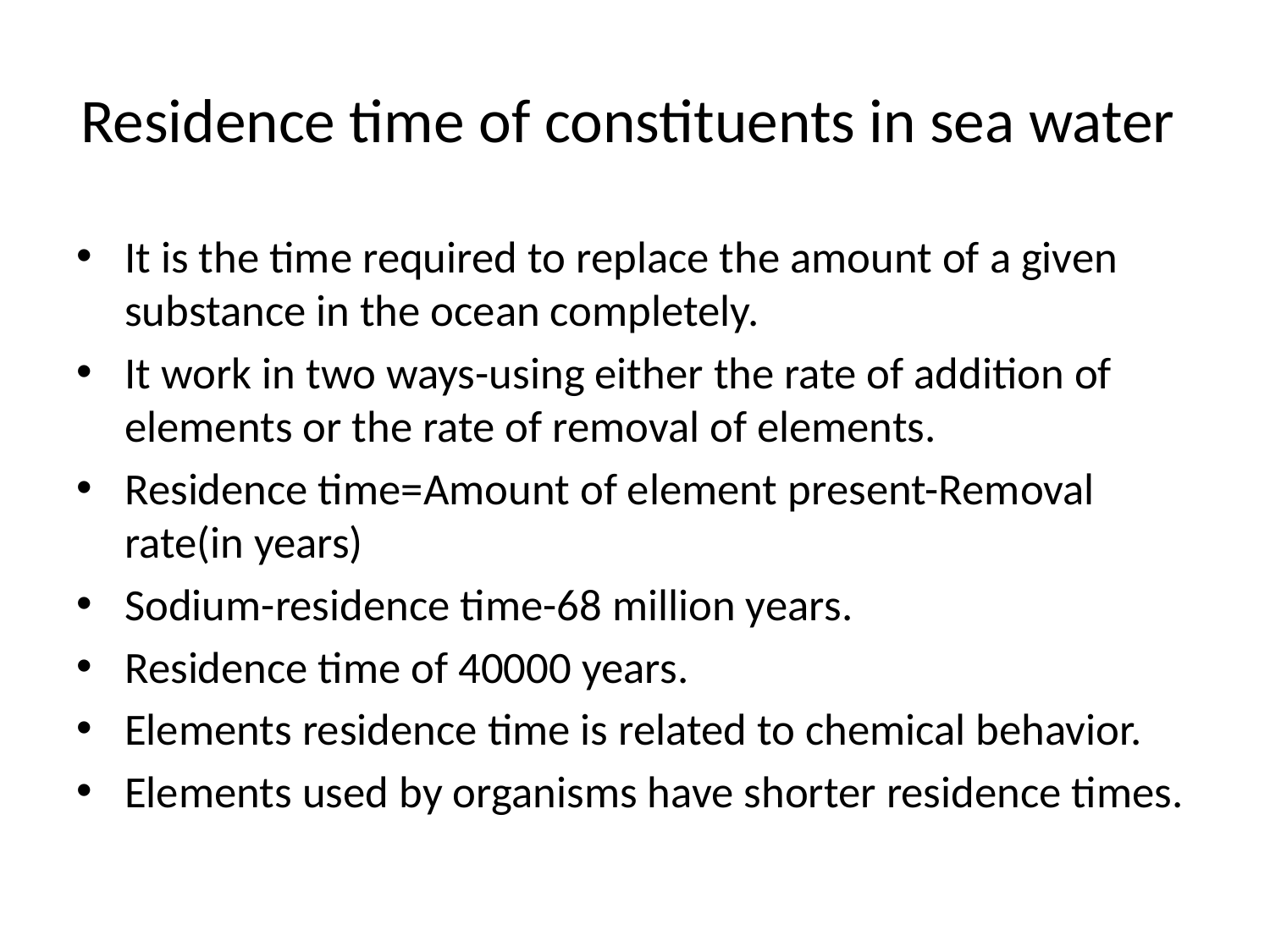

# Residence time of constituents in sea water
It is the time required to replace the amount of a given substance in the ocean completely.
It work in two ways-using either the rate of addition of elements or the rate of removal of elements.
Residence time=Amount of element present-Removal rate(in years)
Sodium-residence time-68 million years.
Residence time of 40000 years.
Elements residence time is related to chemical behavior.
Elements used by organisms have shorter residence times.